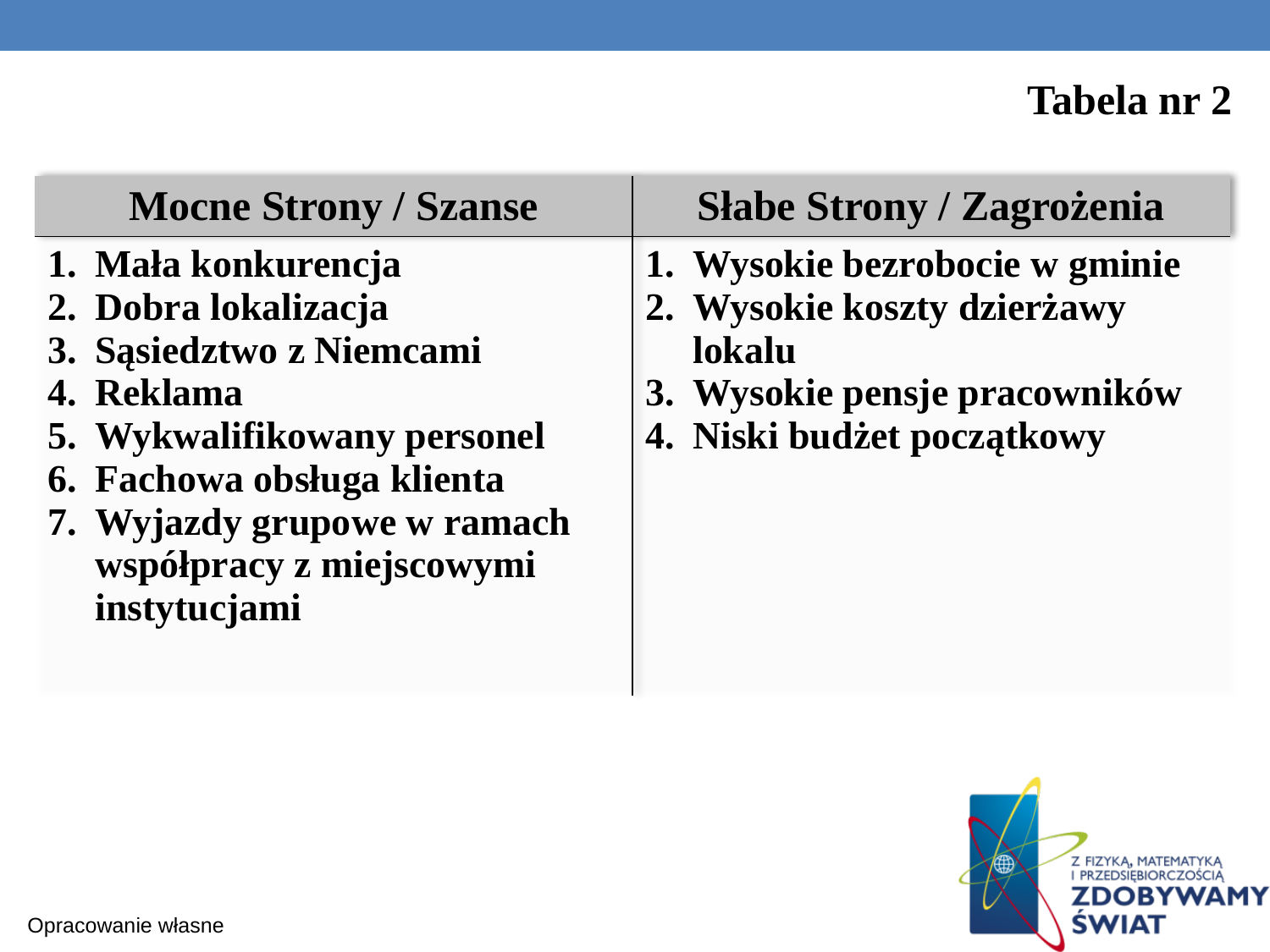

Tabela nr 2
| Mocne Strony / Szanse | Słabe Strony / Zagrożenia |
| --- | --- |
| Mała konkurencja Dobra lokalizacja Sąsiedztwo z Niemcami Reklama Wykwalifikowany personel Fachowa obsługa klienta Wyjazdy grupowe w ramach współpracy z miejscowymi instytucjami | Wysokie bezrobocie w gminie Wysokie koszty dzierżawy lokalu Wysokie pensje pracowników Niski budżet początkowy |
Opracowanie własne